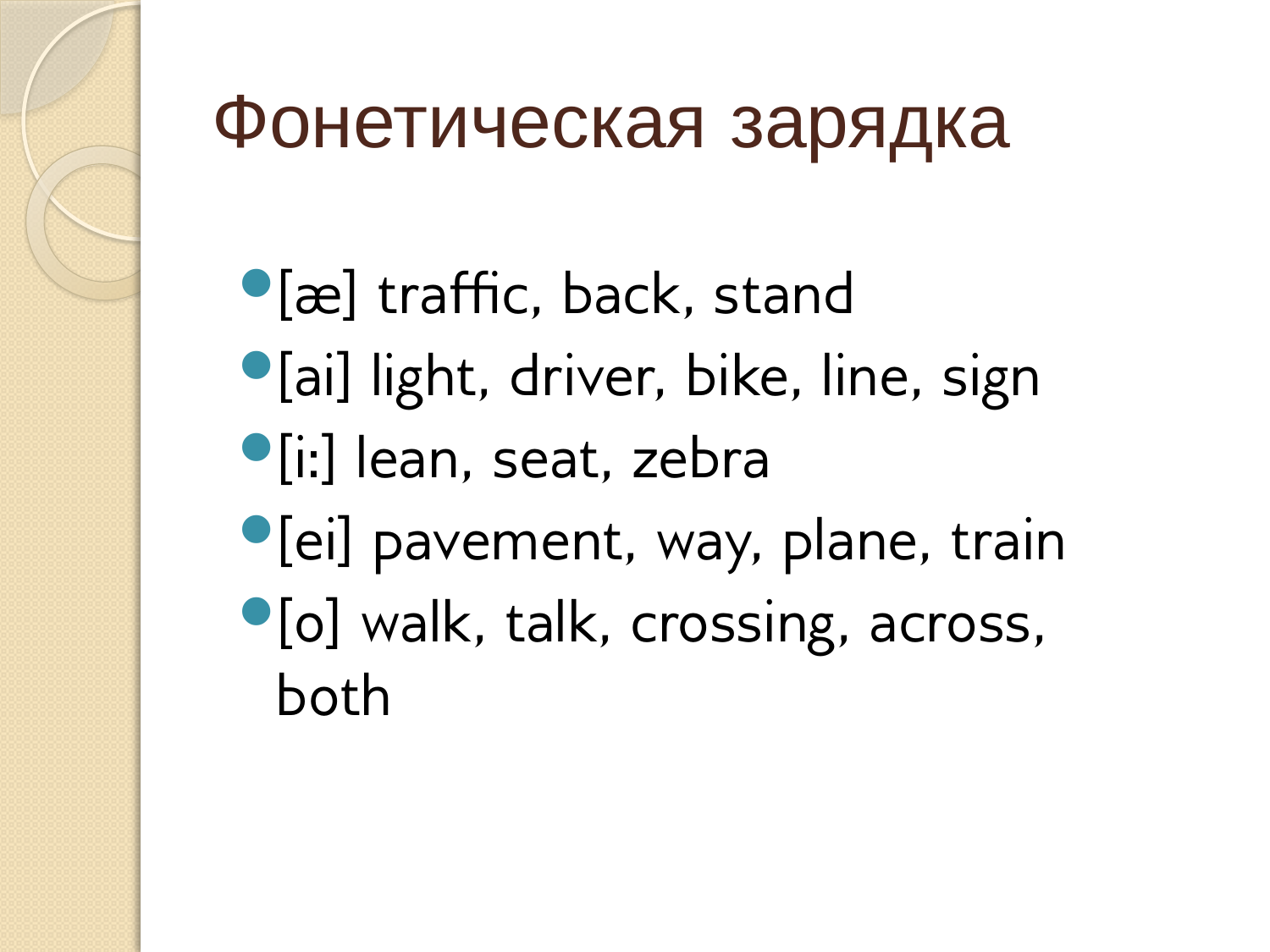

# Фонетическая зарядка
[æ] traffic, back, stand
[ai] light, driver, bike, line, sign
[i:] lean, seat, zebra
[ei] pavement, way, plane, train
[o] walk, talk, crossing, across, both